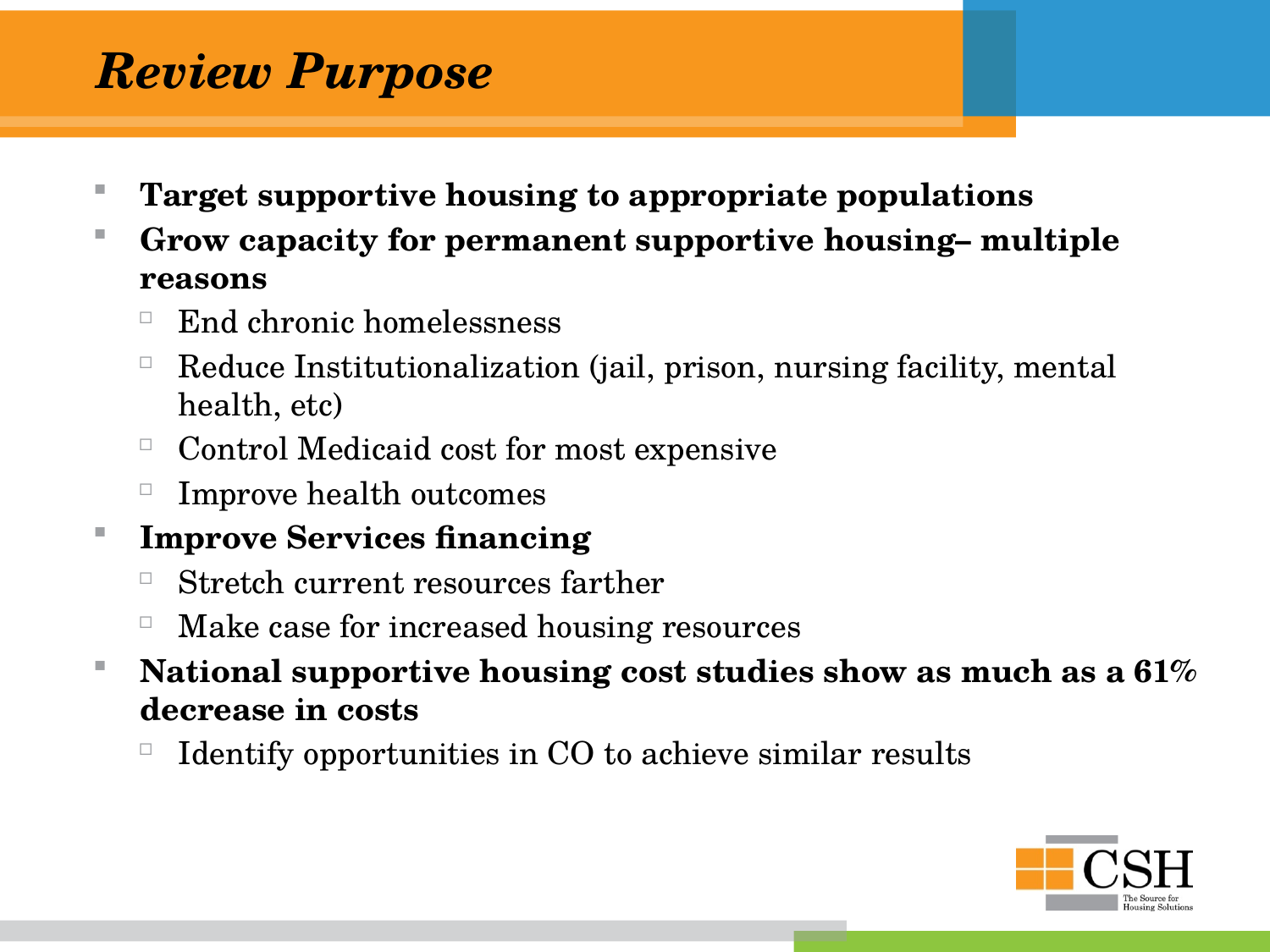

# Review Purpose
Target supportive housing to appropriate populations
Grow capacity for permanent supportive housing– multiple reasons
End chronic homelessness
Reduce Institutionalization (jail, prison, nursing facility, mental health, etc)
Control Medicaid cost for most expensive
Improve health outcomes
Improve Services financing
Stretch current resources farther
Make case for increased housing resources
National supportive housing cost studies show as much as a 61% decrease in costs
Identify opportunities in CO to achieve similar results